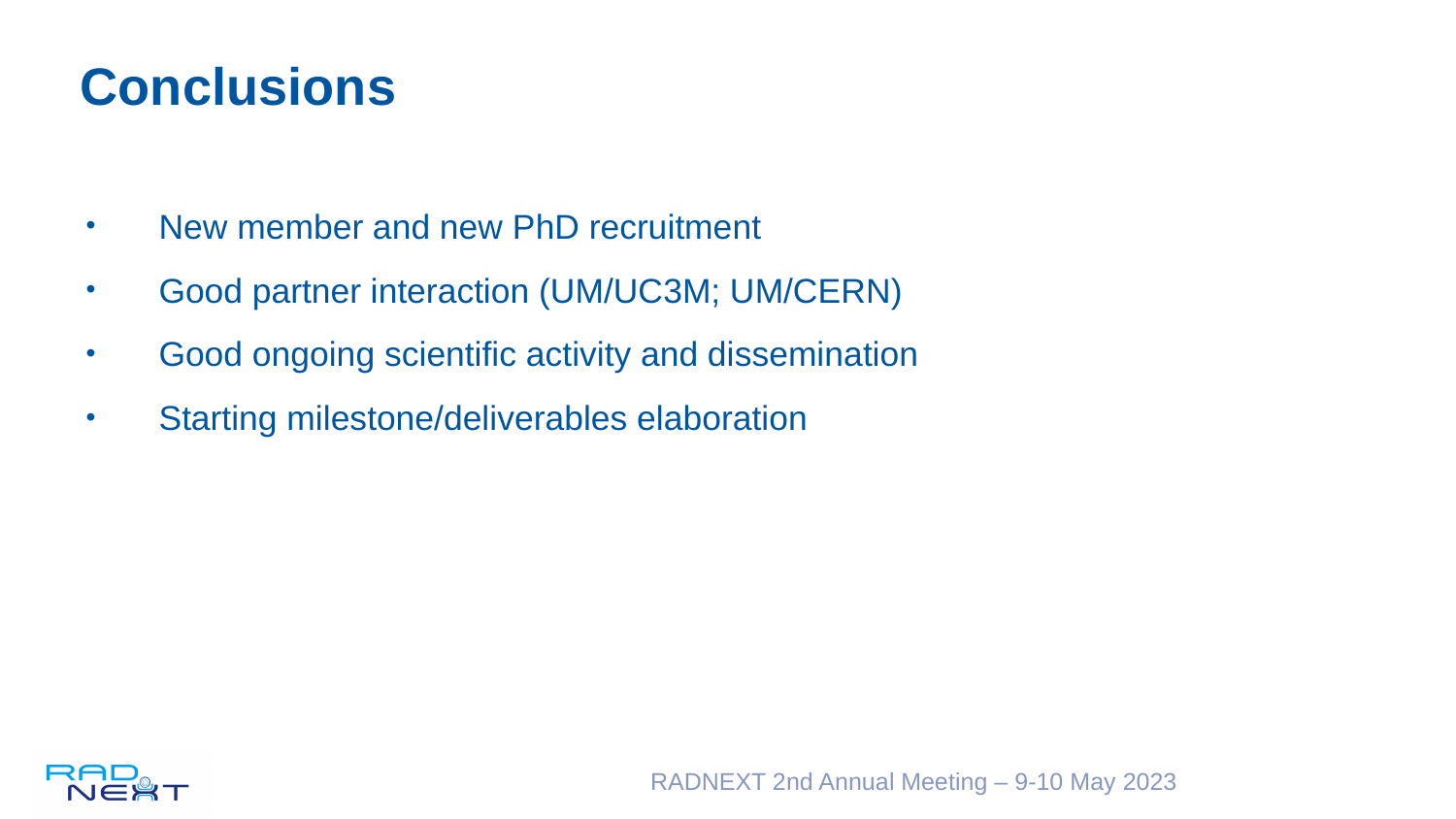

Conclusions
New member and new PhD recruitment
Good partner interaction (UM/UC3M; UM/CERN)
Good ongoing scientific activity and dissemination
Starting milestone/deliverables elaboration
10
RADNEXT 2nd Annual Meeting – 9-10 May 2023